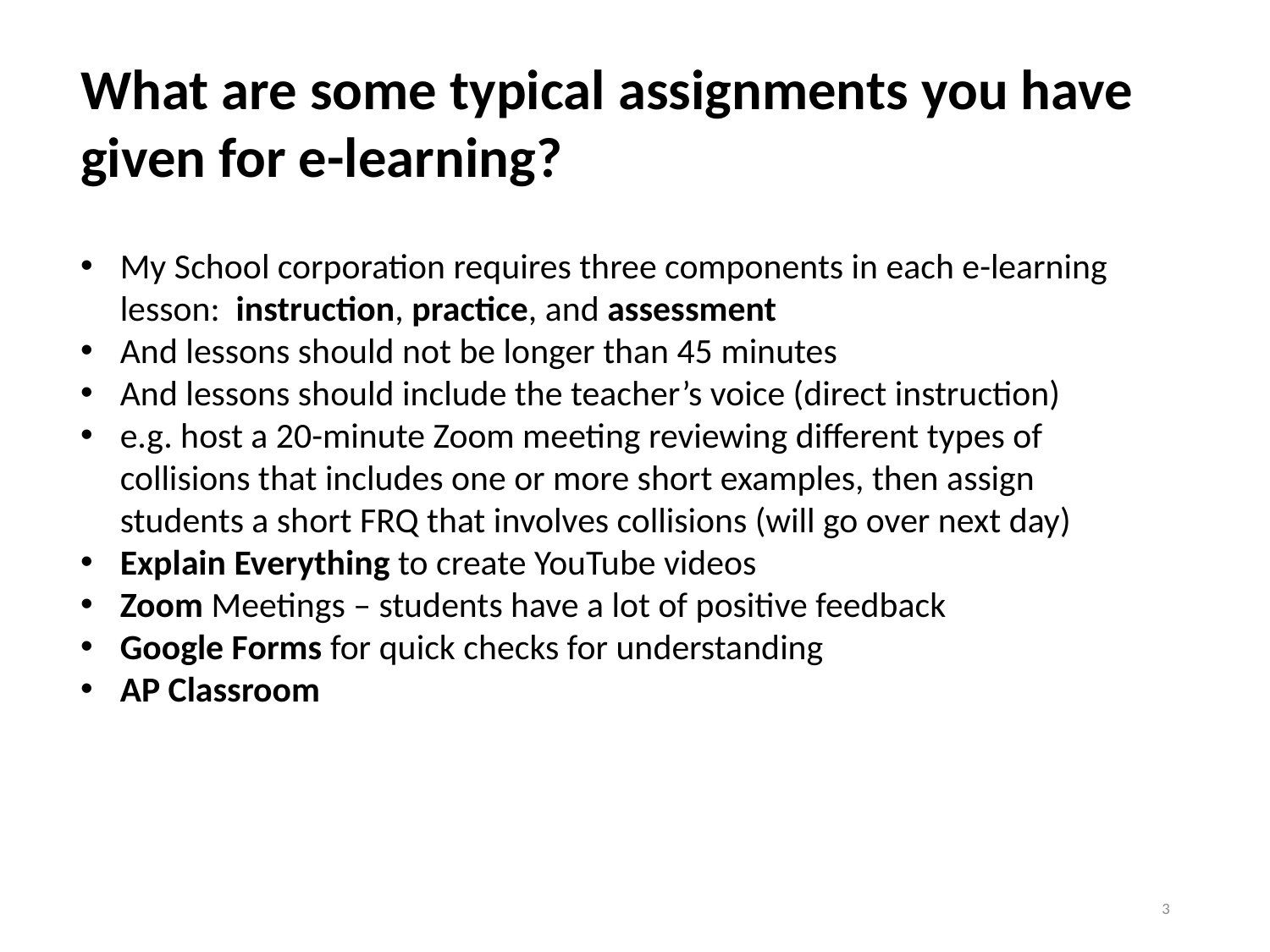

What are some typical assignments you have given for e-learning?
My School corporation requires three components in each e-learning lesson:  instruction, practice, and assessment
And lessons should not be longer than 45 minutes
And lessons should include the teacher’s voice (direct instruction)
e.g. host a 20-minute Zoom meeting reviewing different types of collisions that includes one or more short examples, then assign students a short FRQ that involves collisions (will go over next day)
Explain Everything to create YouTube videos
Zoom Meetings – students have a lot of positive feedback
Google Forms for quick checks for understanding
AP Classroom
3